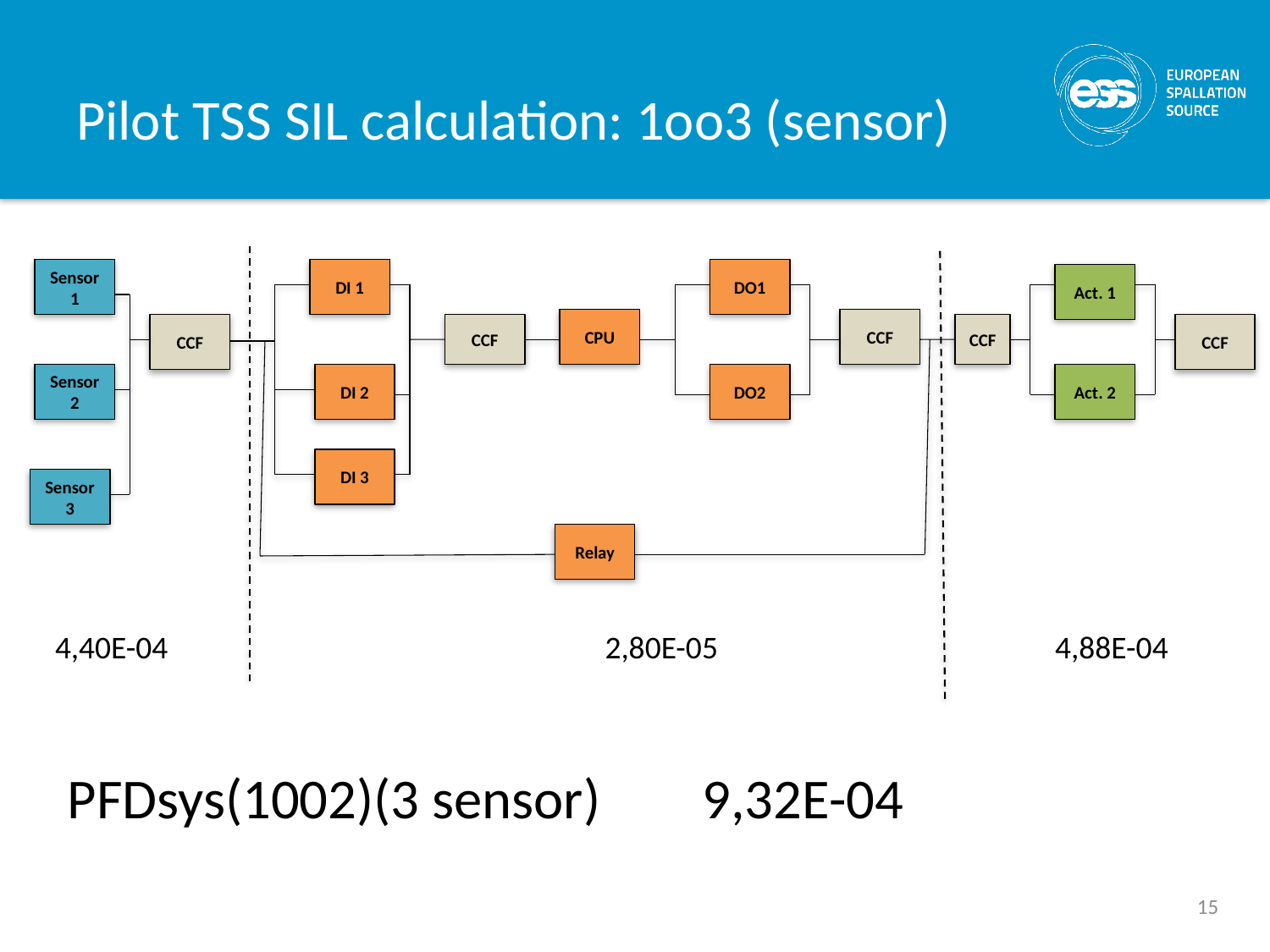

# Pilot TSS SIL calculation: 1oo3 (sensor)
Sensor 1
DI 1
DO1
Act. 1
CPU
CCF
CCF
CCF
CCF
CCF
Sensor 2
DI 2
DO2
Act. 2
DI 3
Sensor 3
Relay
4,40E-04
2,80E-05
4,88E-04
PFDsys(1002)(3 sensor) 	9,32E-04
15